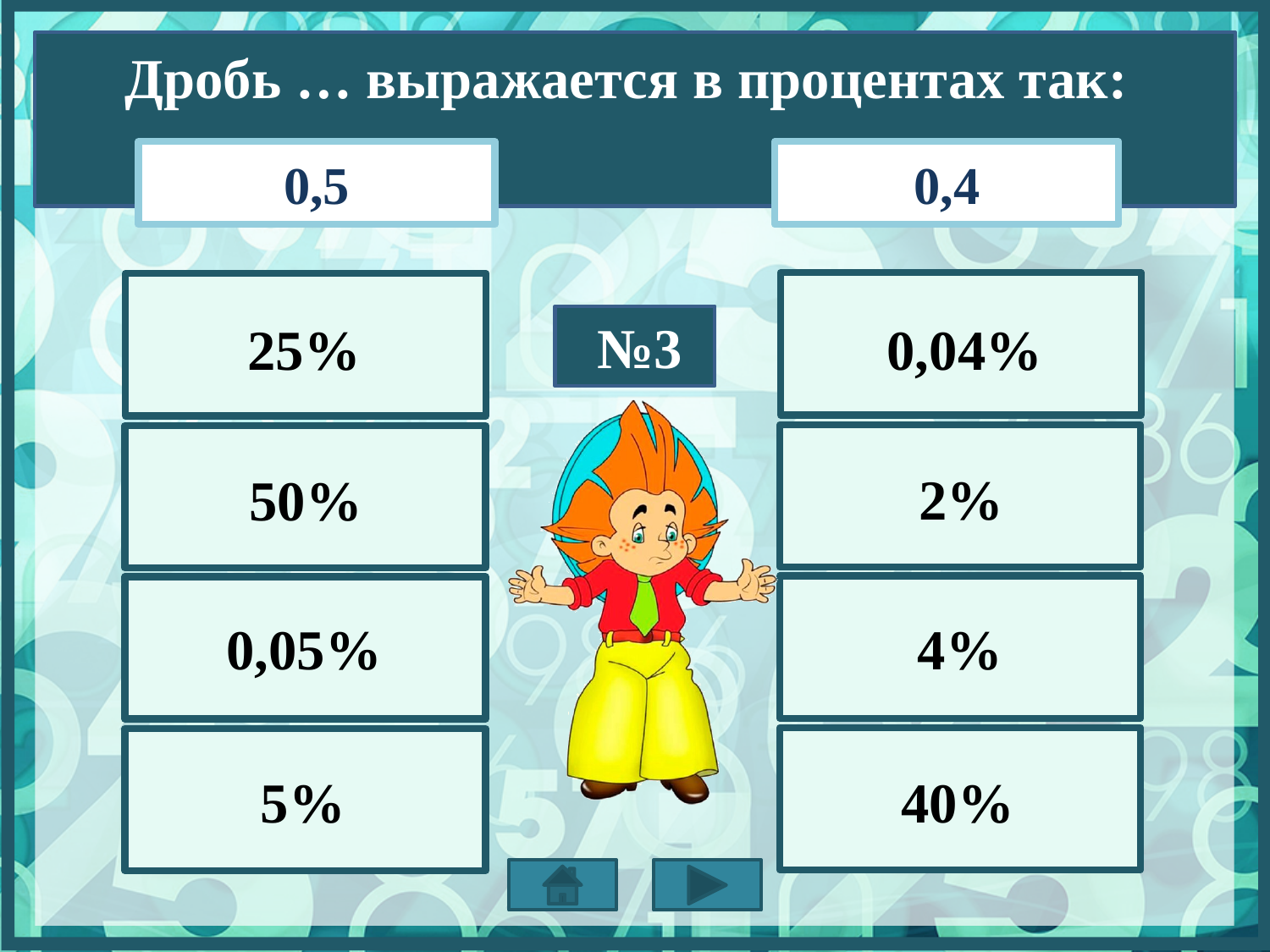

Дробь … выражается в процентах так:
0,5
0,4
0,04%
25%
№3
2%
50%
4%
0,05%
40%
5%